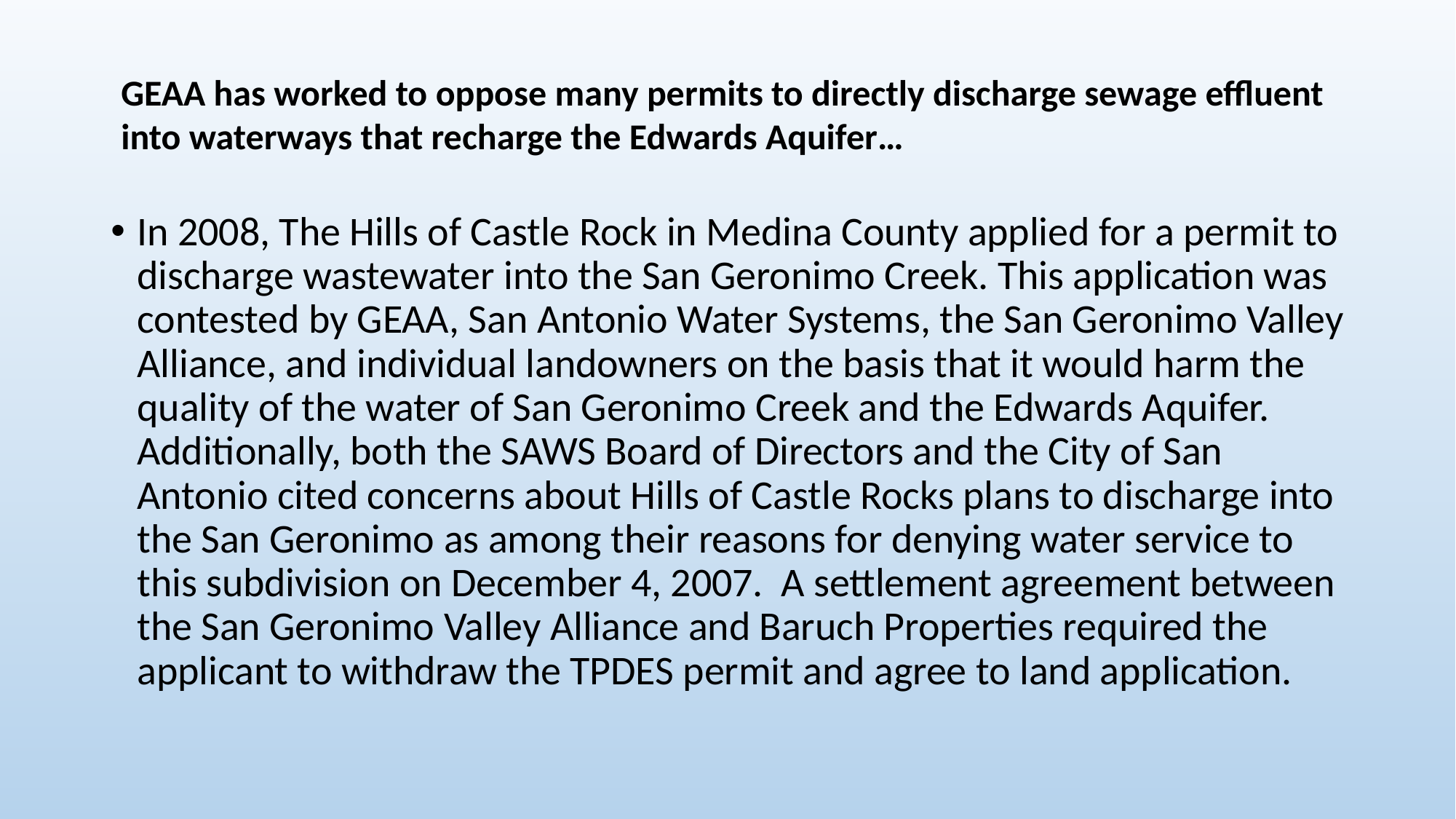

GEAA has worked to oppose many permits to directly discharge sewage effluent into waterways that recharge the Edwards Aquifer…
In 2008, The Hills of Castle Rock in Medina County applied for a permit to discharge wastewater into the San Geronimo Creek. This application was contested by GEAA, San Antonio Water Systems, the San Geronimo Valley Alliance, and individual landowners on the basis that it would harm the quality of the water of San Geronimo Creek and the Edwards Aquifer. Additionally, both the SAWS Board of Directors and the City of San Antonio cited concerns about Hills of Castle Rocks plans to discharge into the San Geronimo as among their reasons for denying water service to this subdivision on December 4, 2007.  A settlement agreement between the San Geronimo Valley Alliance and Baruch Properties required the applicant to withdraw the TPDES permit and agree to land application.